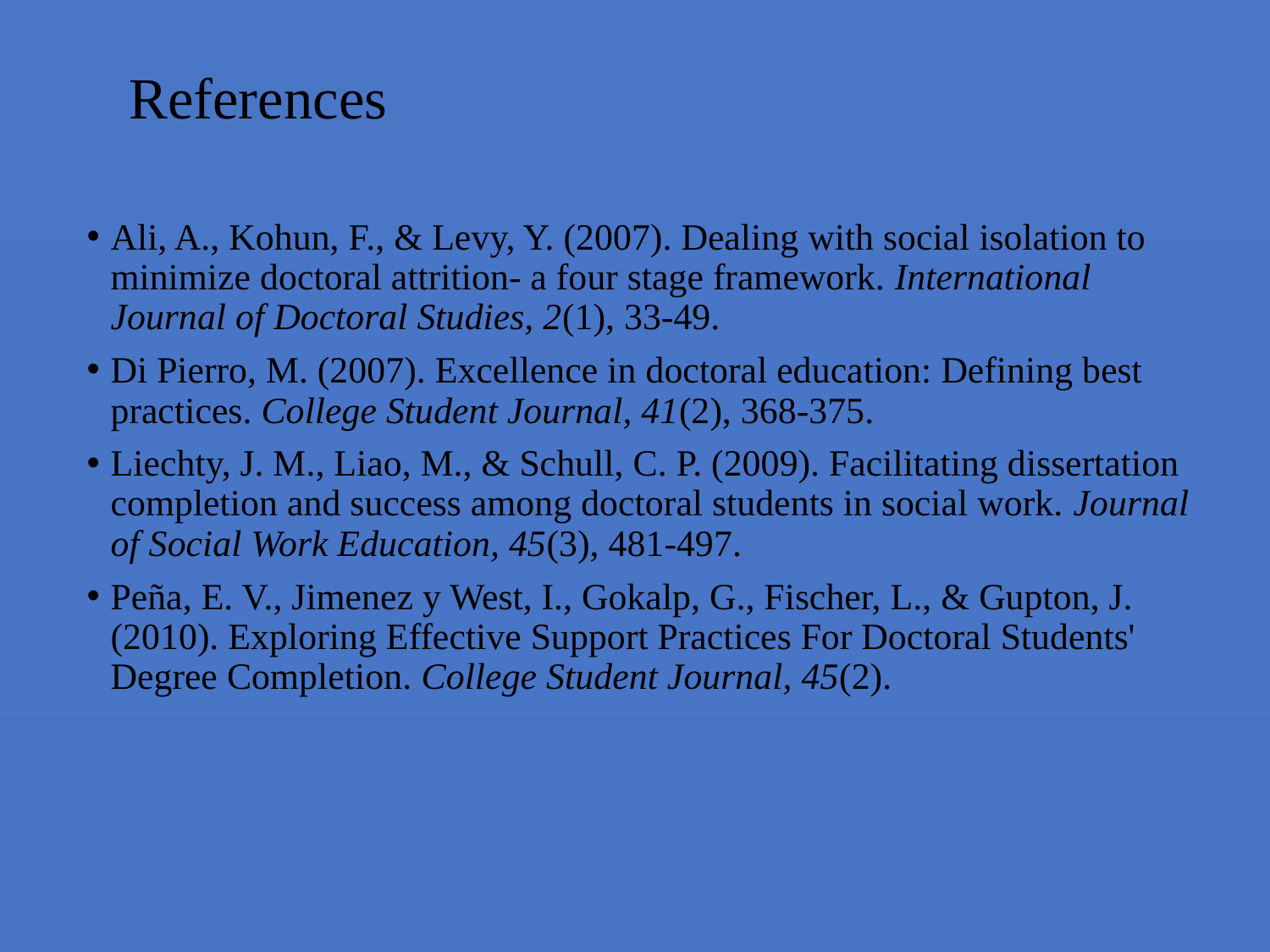

# References
Ali, A., Kohun, F., & Levy, Y. (2007). Dealing with social isolation to minimize doctoral attrition- a four stage framework. International Journal of Doctoral Studies, 2(1), 33-49.
Di Pierro, M. (2007). Excellence in doctoral education: Defining best practices. College Student Journal, 41(2), 368-375.
Liechty, J. M., Liao, M., & Schull, C. P. (2009). Facilitating dissertation completion and success among doctoral students in social work. Journal of Social Work Education, 45(3), 481-497.
Peña, E. V., Jimenez y West, I., Gokalp, G., Fischer, L., & Gupton, J. (2010). Exploring Effective Support Practices For Doctoral Students' Degree Completion. College Student Journal, 45(2).